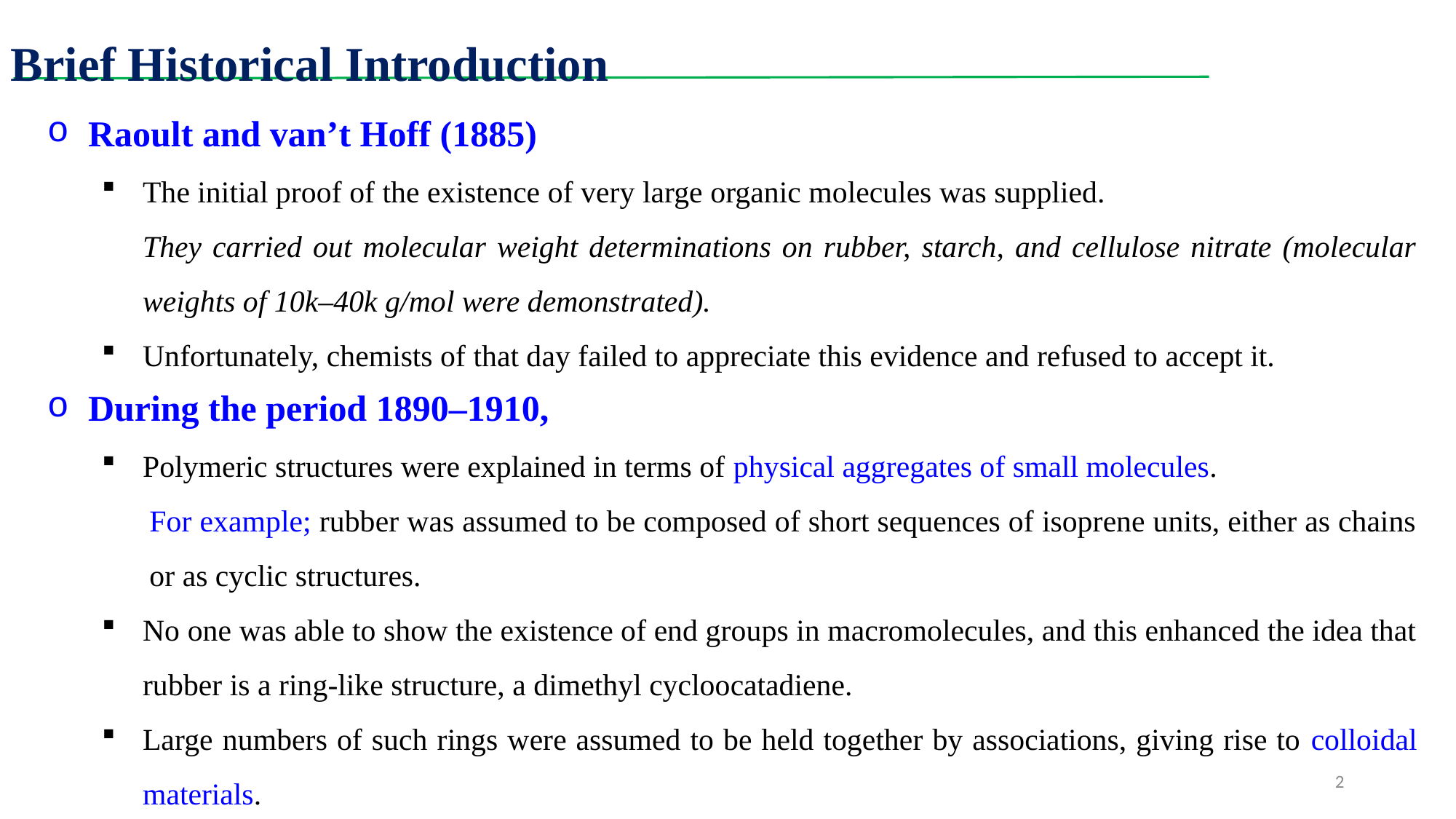

Brief Historical Introduction
Raoult and van’t Hoff (1885)
The initial proof of the existence of very large organic molecules was supplied.
They carried out molecular weight determinations on rubber, starch, and cellulose nitrate (molecular weights of 10k–40k g/mol were demonstrated).
Unfortunately, chemists of that day failed to appreciate this evidence and refused to accept it.
During the period 1890–1910,
Polymeric structures were explained in terms of physical aggregates of small molecules.
For example; rubber was assumed to be composed of short sequences of isoprene units, either as chains or as cyclic structures.
No one was able to show the existence of end groups in macromolecules, and this enhanced the idea that rubber is a ring-like structure, a dimethyl cycloocatadiene.
Large numbers of such rings were assumed to be held together by associations, giving rise to colloidal materials.
2